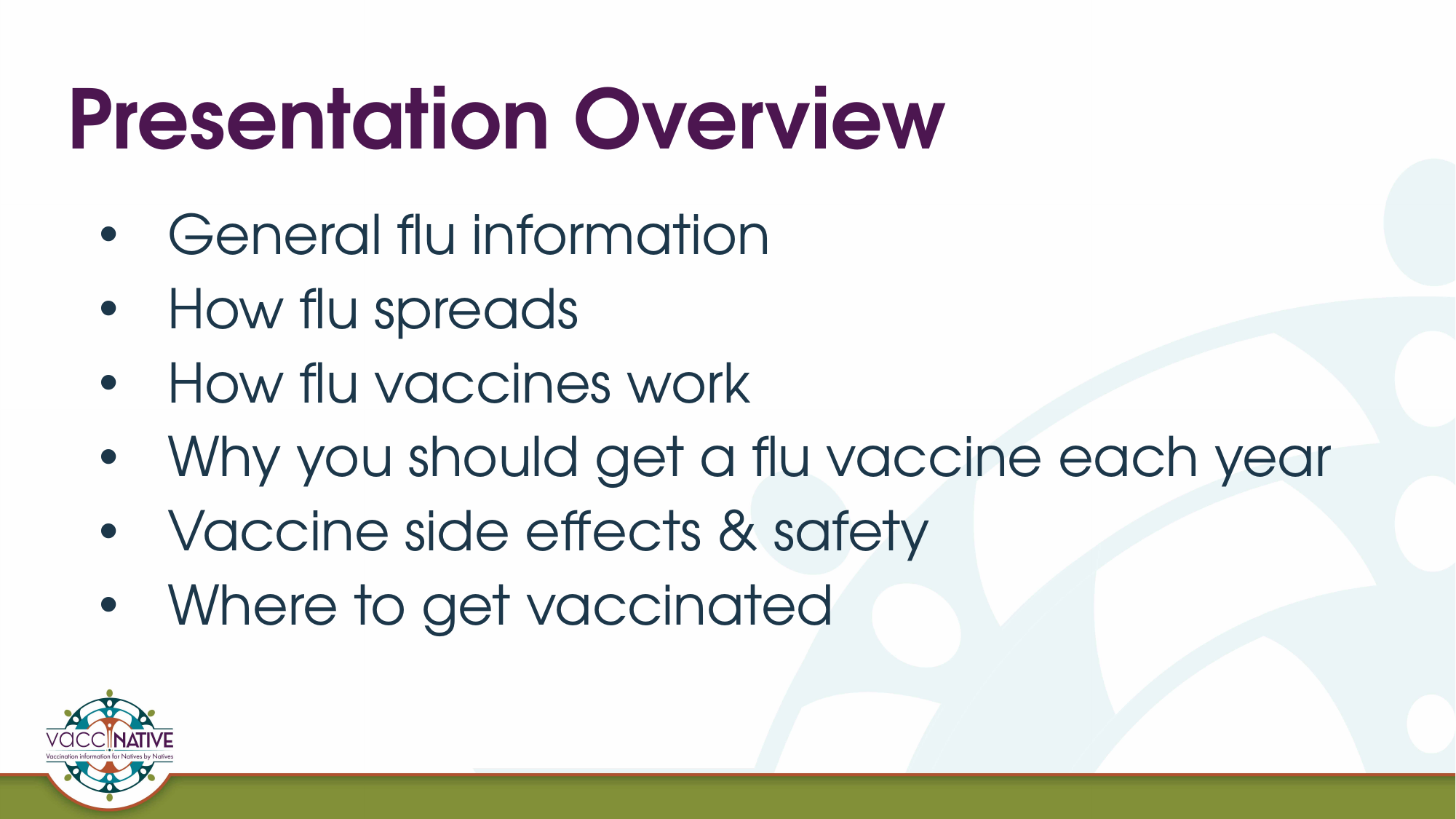

# Presentation Overview
General flu information
How flu spreads
How flu vaccines work
Why you should get a flu vaccine each year
Vaccine side effects & safety
Where to get vaccinated